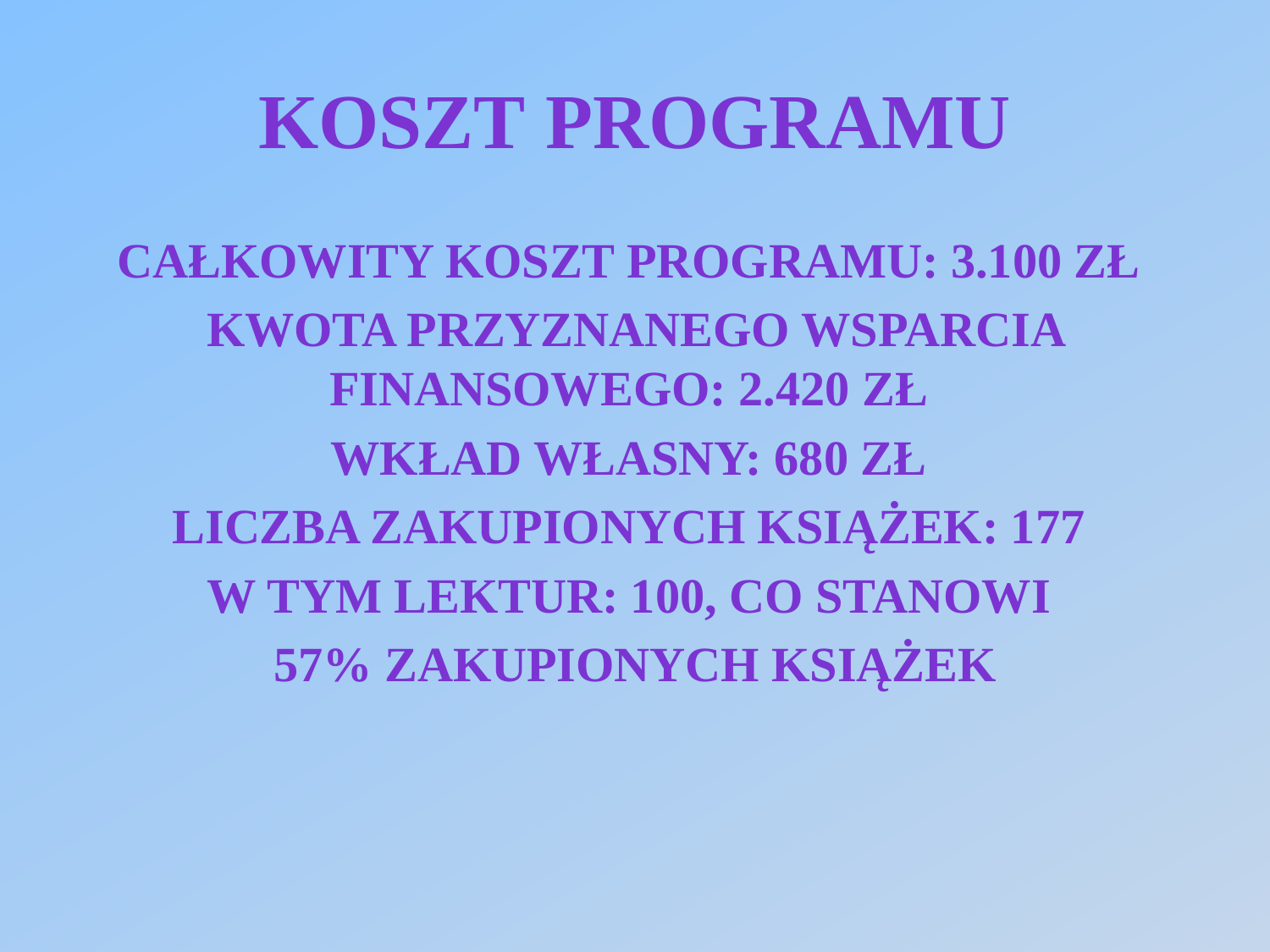

# KOSZT PROGRAMU
CAŁKOWITY KOSZT PROGRAMU: 3.100 zł
Kwota przyznanego wsparcia finansowego: 2.420 zł
Wkład własny: 680 zł
Liczba zakupionych książek: 177
w tym lektur: 100, co stanowi
57% zakupionych książek